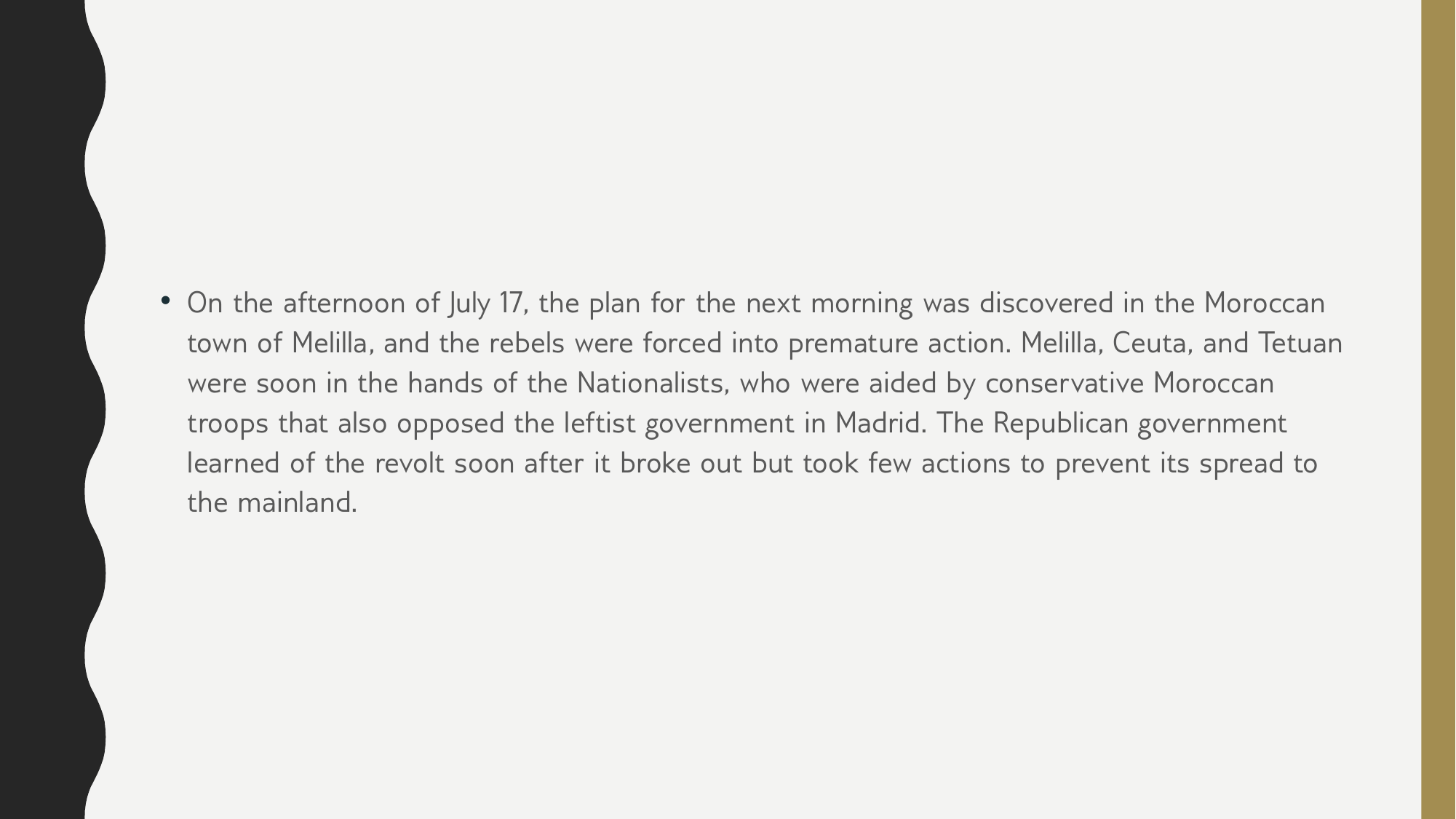

#
On the afternoon of July 17, the plan for the next morning was discovered in the Moroccan town of Melilla, and the rebels were forced into premature action. Melilla, Ceuta, and Tetuan were soon in the hands of the Nationalists, who were aided by conservative Moroccan troops that also opposed the leftist government in Madrid. The Republican government learned of the revolt soon after it broke out but took few actions to prevent its spread to the mainland.